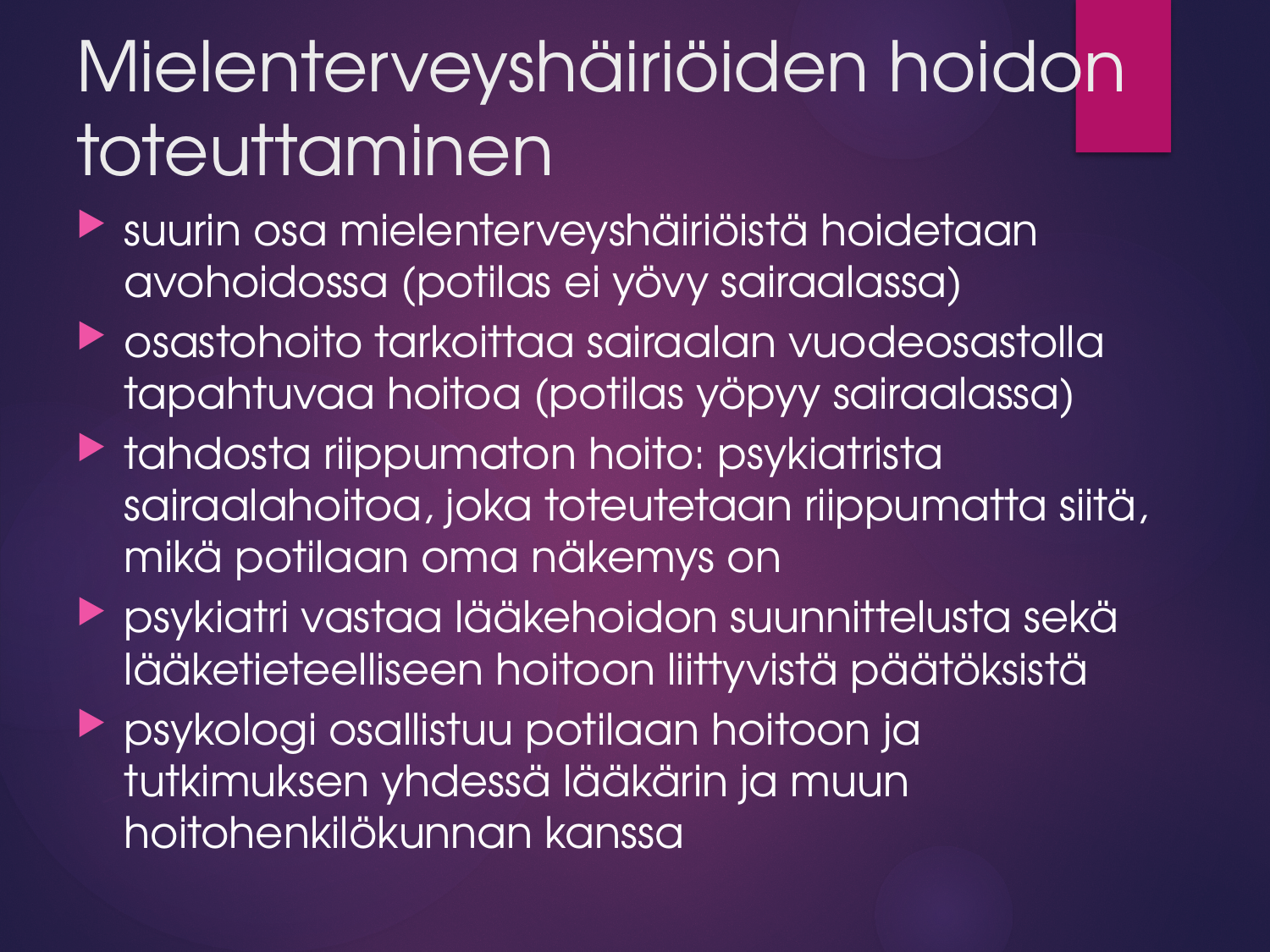

# Mielenterveyshäiriöiden hoidon toteuttaminen
suurin osa mielenterveyshäiriöistä hoidetaan avohoidossa (potilas ei yövy sairaalassa)
osastohoito tarkoittaa sairaalan vuodeosastolla tapahtuvaa hoitoa (potilas yöpyy sairaalassa)
tahdosta riippumaton hoito: psykiatrista sairaalahoitoa, joka toteutetaan riippumatta siitä, mikä potilaan oma näkemys on
psykiatri vastaa lääkehoidon suunnittelusta sekä lääketieteelliseen hoitoon liittyvistä päätöksistä
psykologi osallistuu potilaan hoitoon ja tutkimuksen yhdessä lääkärin ja muun hoitohenkilökunnan kanssa